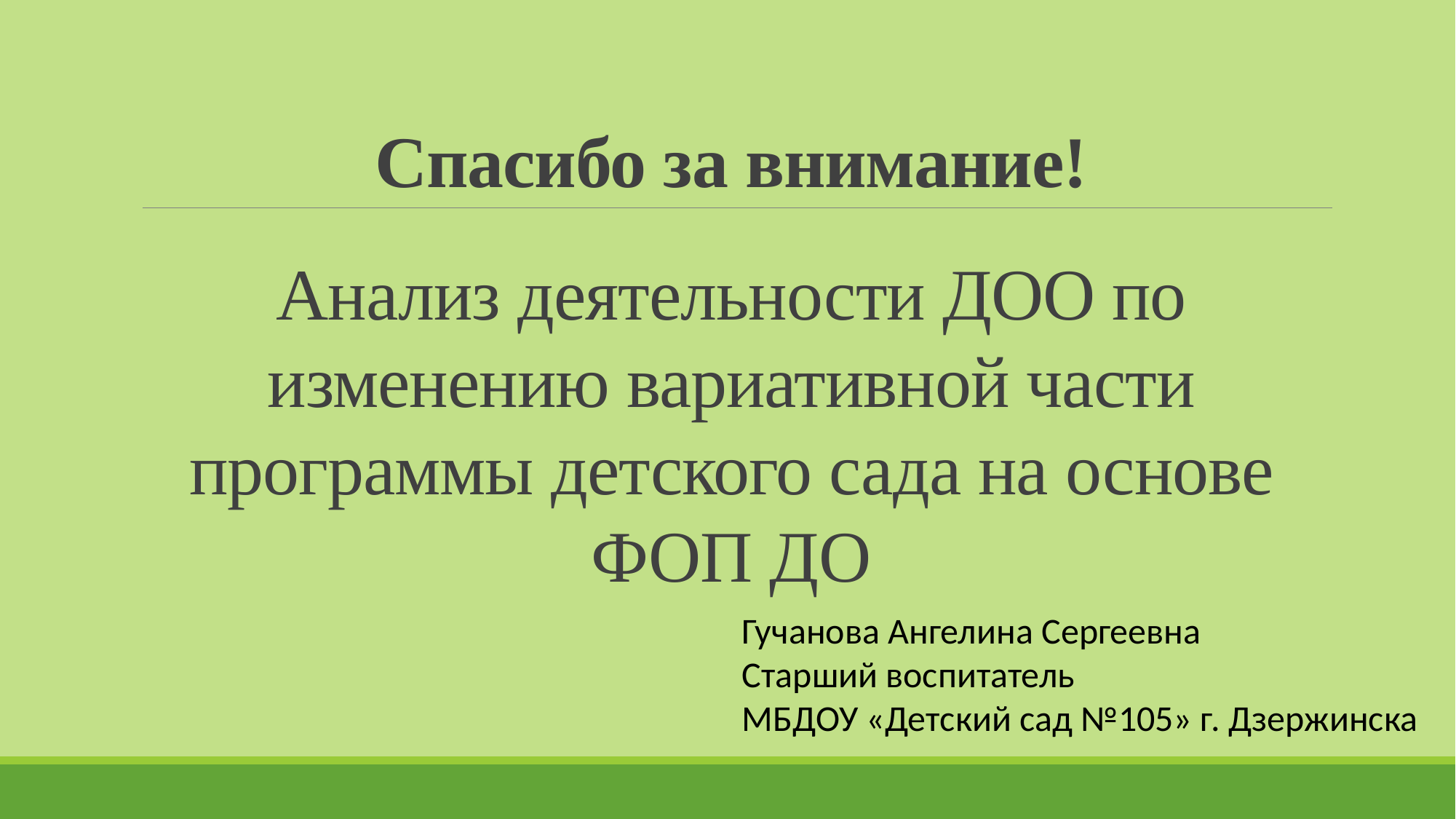

# Спасибо за внимание!
Анализ деятельности ДОО по изменению вариативной части программы детского сада на основе ФОП ДО
Гучанова Ангелина Сергеевна
Старший воспитатель
МБДОУ «Детский сад №105» г. Дзержинска